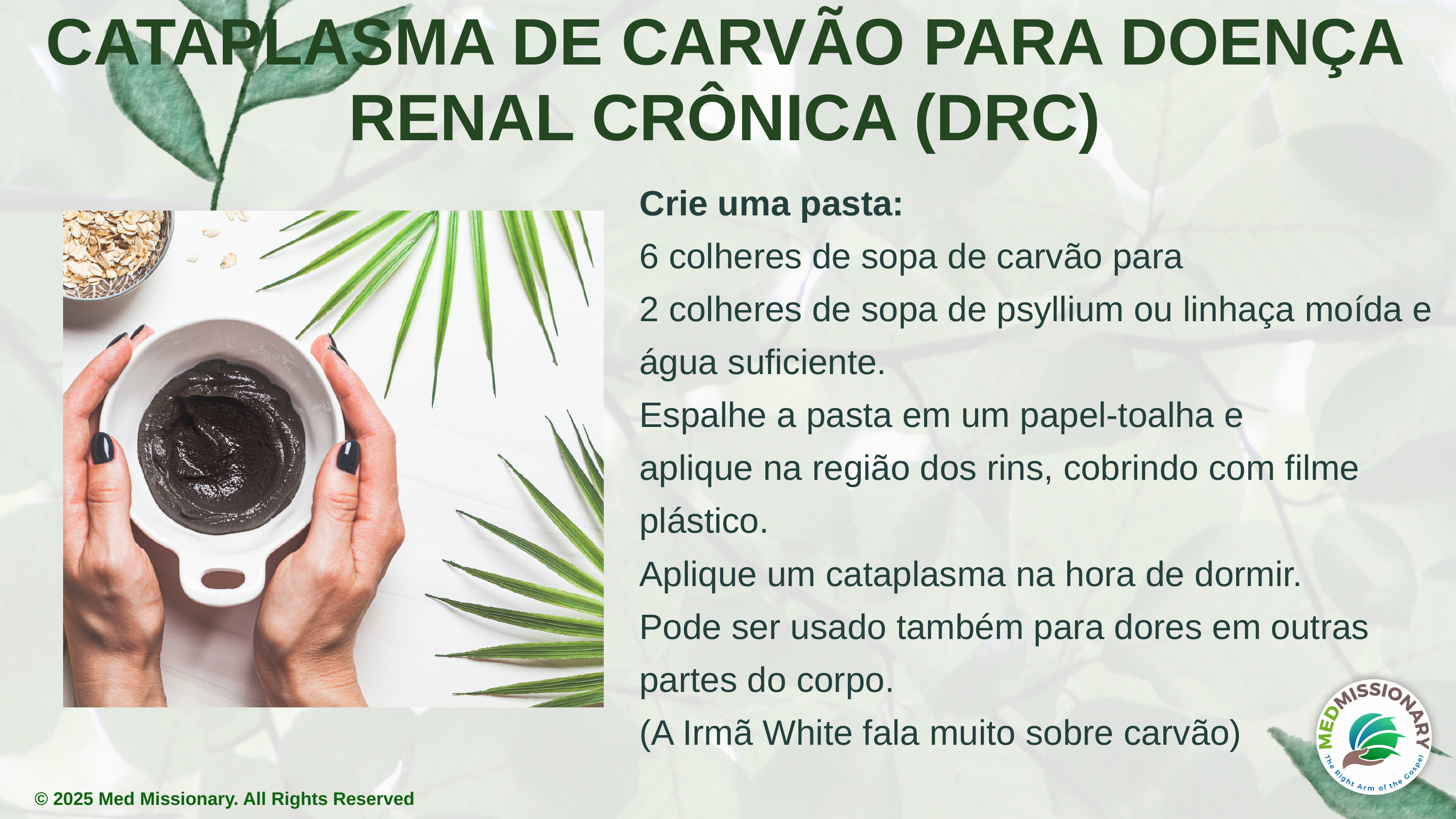

CATAPLASMA DE CARVÃO PARA DOENÇA RENAL CRÔNICA (DRC)

Crie uma pasta:
6 colheres de sopa de carvão para
2 colheres de sopa de psyllium ou linhaça moída e água suficiente.
Espalhe a pasta em um papel-toalha e
aplique na região dos rins, cobrindo com filme plástico.
Aplique um cataplasma na hora de dormir.
Pode ser usado também para dores em outras partes do corpo.
(A Irmã White fala muito sobre carvão)

© 2025 Med Missionary. All Rights Reserved